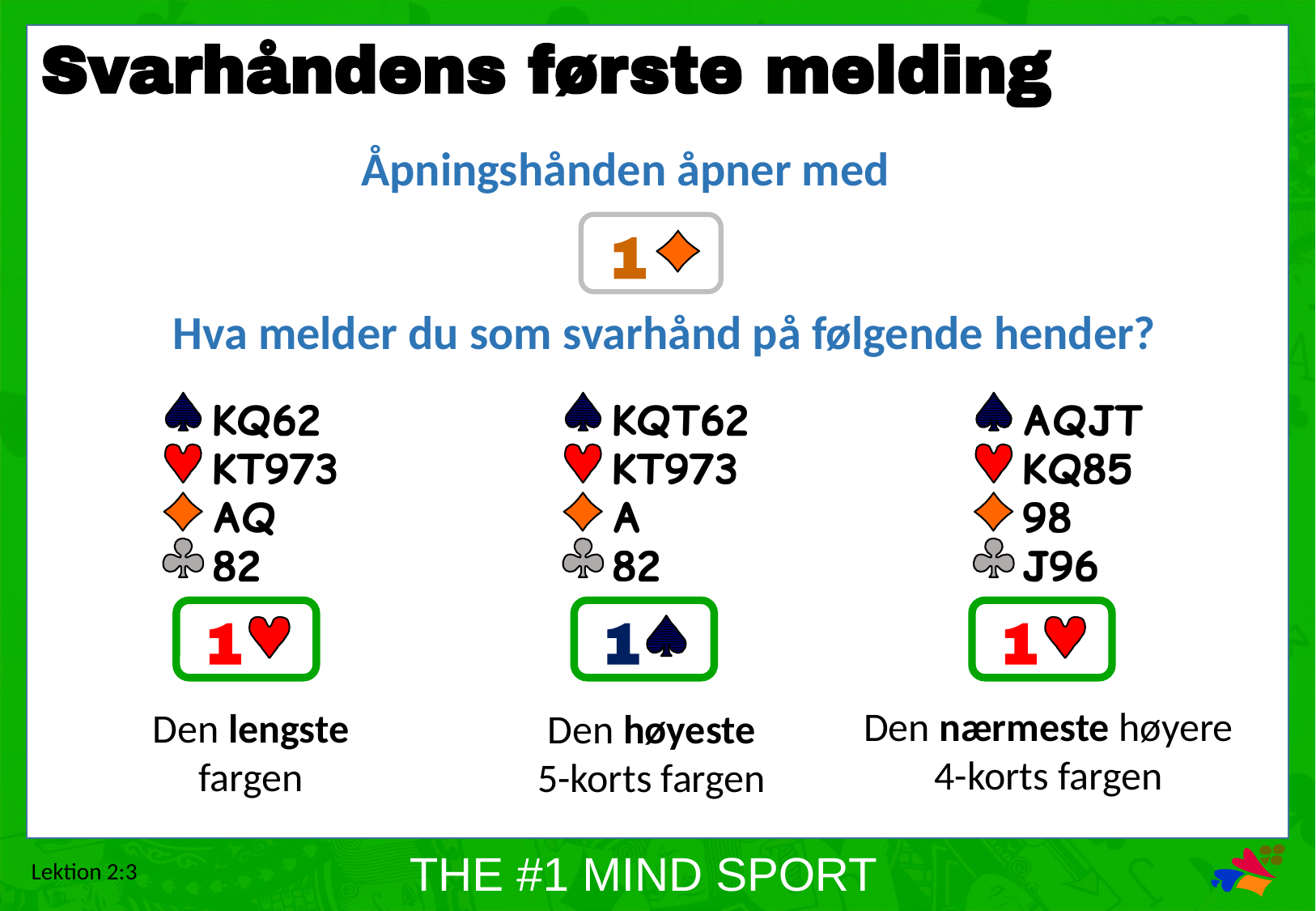

# Svarhåndens første melding
Åpningshånden åpner med
1

Hva melder du som svarhånd på følgende hender?
KQ62
KT973
AQ
82

KQT62
KT973
A
82

AQJT
KQ85
98
J96

1

1

1

Den nærmeste høyere
4-korts fargen
Den lengste
fargen
Den høyeste
5-korts fargen